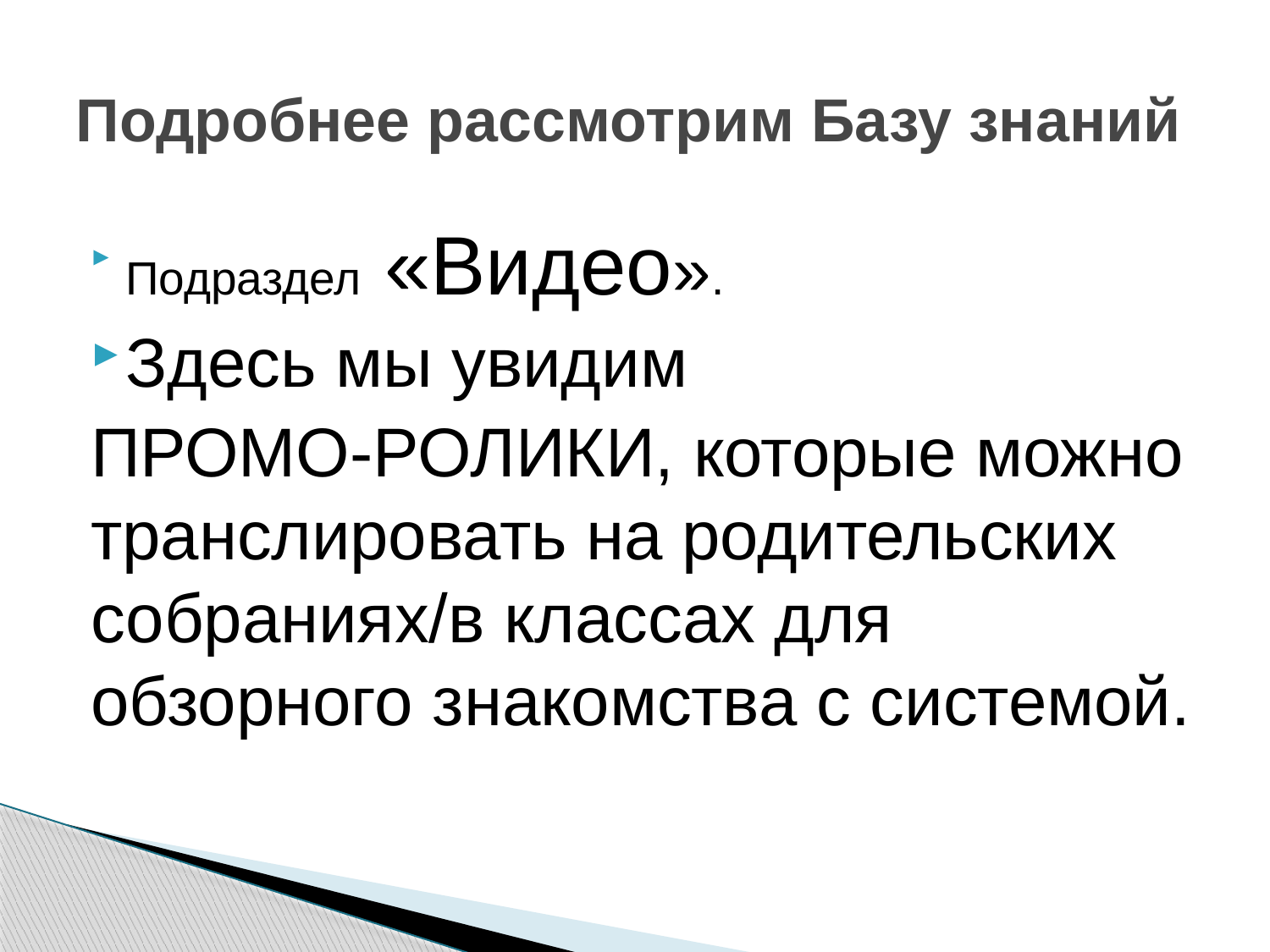

# Подробнее рассмотрим Базу знаний
Подраздел «Видео».
Здесь мы увидим
ПРОМО-РОЛИКИ, которые можно транслировать на родительских собраниях/в классах для обзорного знакомства с системой.